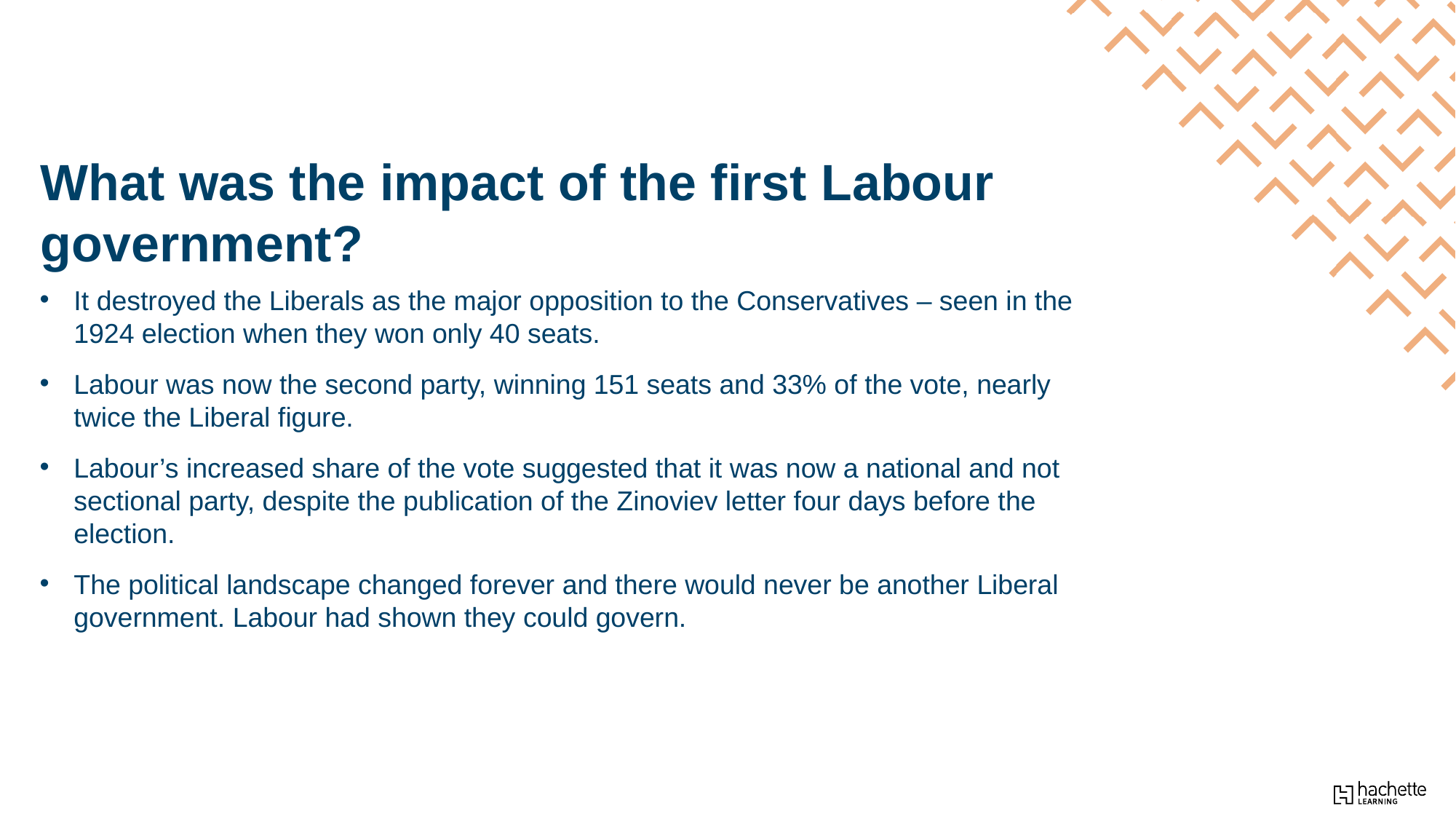

What was the impact of the first Labour government?
It destroyed the Liberals as the major opposition to the Conservatives – seen in the 1924 election when they won only 40 seats.
Labour was now the second party, winning 151 seats and 33% of the vote, nearly twice the Liberal figure.
Labour’s increased share of the vote suggested that it was now a national and not sectional party, despite the publication of the Zinoviev letter four days before the election.
The political landscape changed forever and there would never be another Liberal government. Labour had shown they could govern.